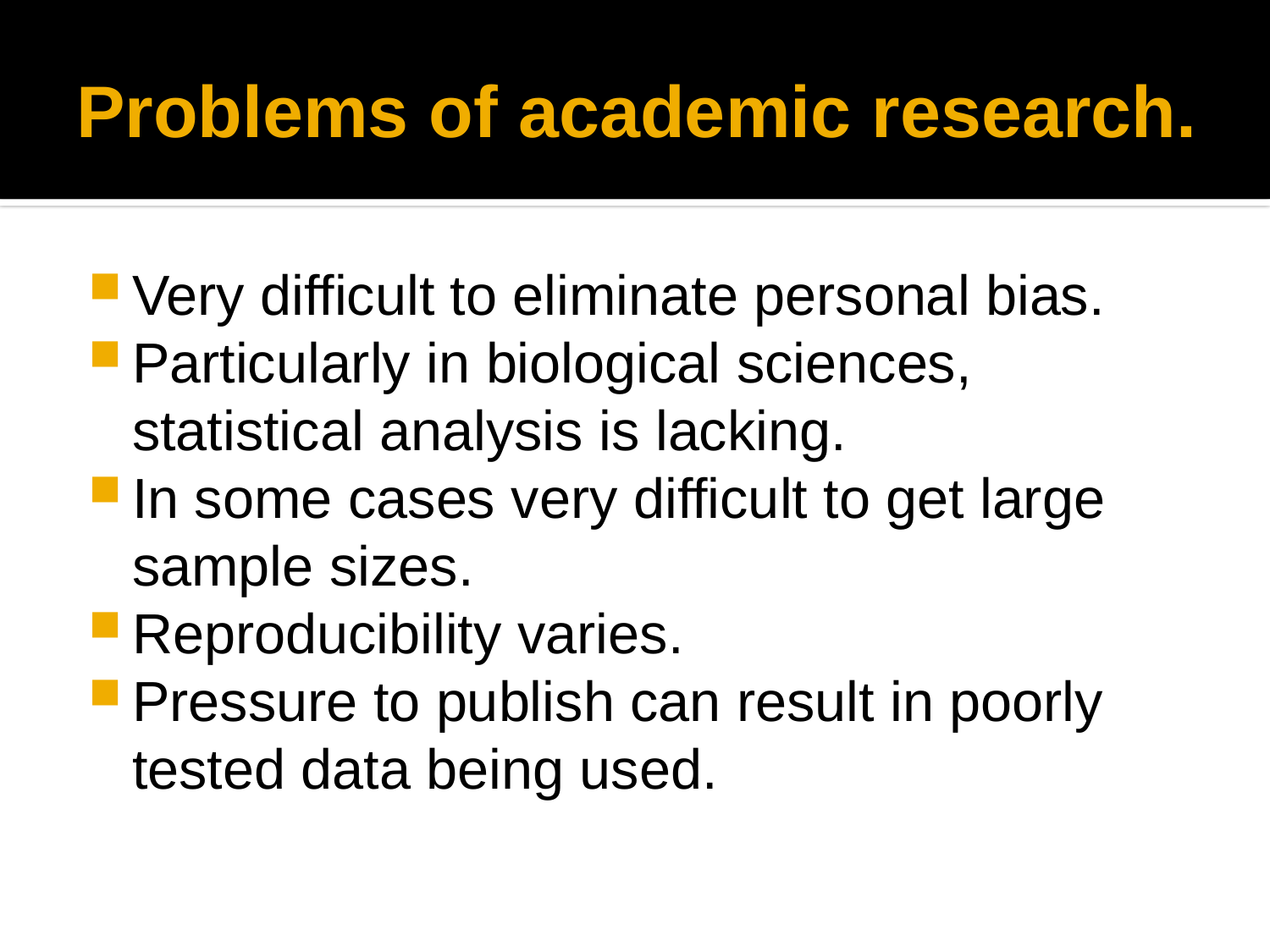

# Problems of academic research.
Very difficult to eliminate personal bias.
Particularly in biological sciences, statistical analysis is lacking.
In some cases very difficult to get large sample sizes.
Reproducibility varies.
Pressure to publish can result in poorly tested data being used.